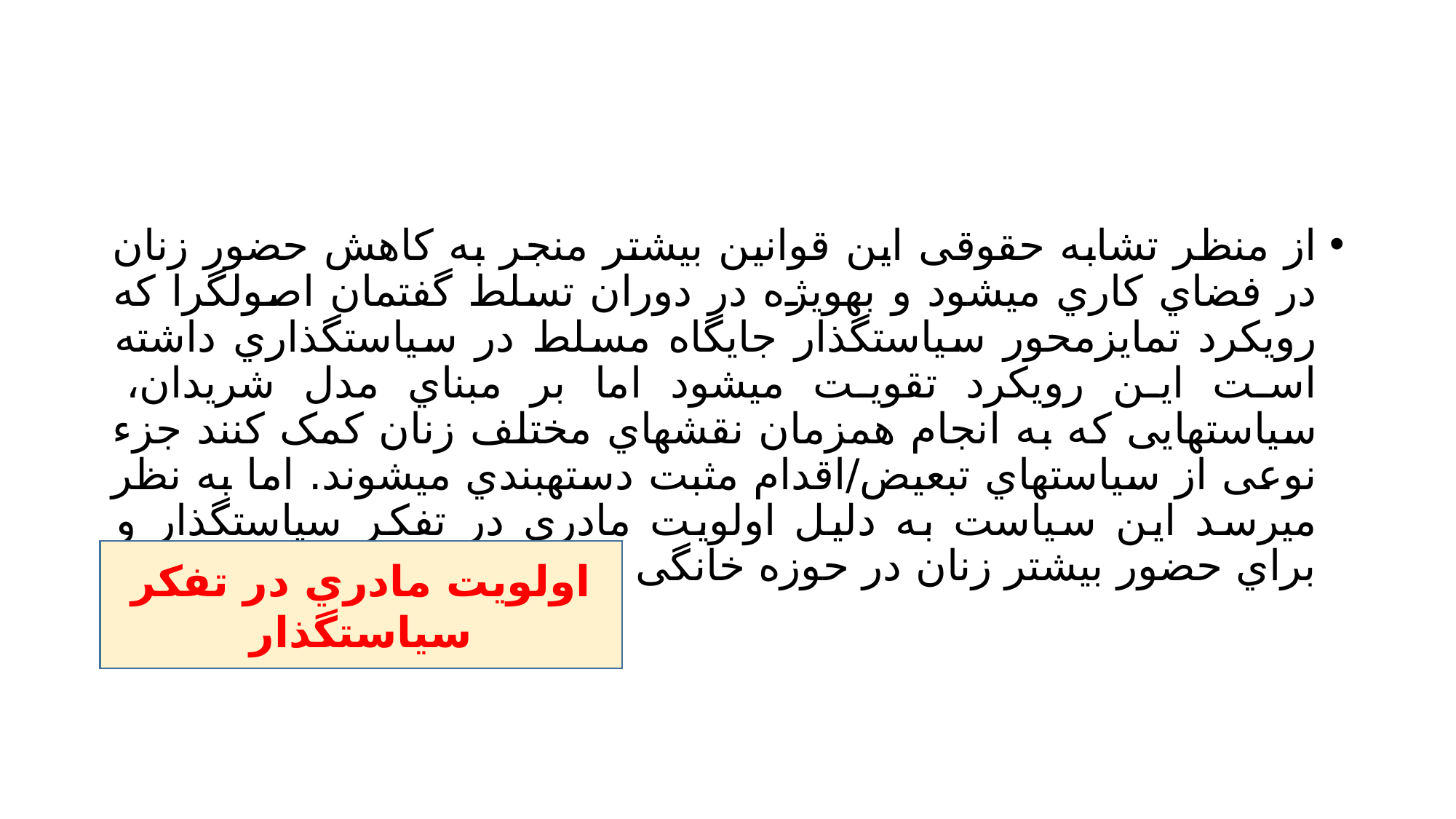

#
از منظر تشابه حقوقی این قوانین بیشتر منجر به کاهش حضور زنان در فضاي کاري میشود و بهویژه در دوران تسلط گفتمان اصولگرا که رویکرد تمایزمحور سیاستگذار جایگاه مسلط در سیاستگذاري داشته است این رویکرد تقویت میشود اما بر مبناي مدل شریدان، سیاستهایی که به انجام همزمان نقشهاي مختلف زنان کمک کنند جزء نوعی از سیاستهاي تبعیض/اقدام مثبت دستهبندي میشوند. اما به نظر میرسد این سیاست به دلیل اولویت مادري در تفکر سیاستگذار و براي حضور بیشتر زنان در حوزه خانگی تدوین شده است
اولویت مادري در تفکر سیاستگذار